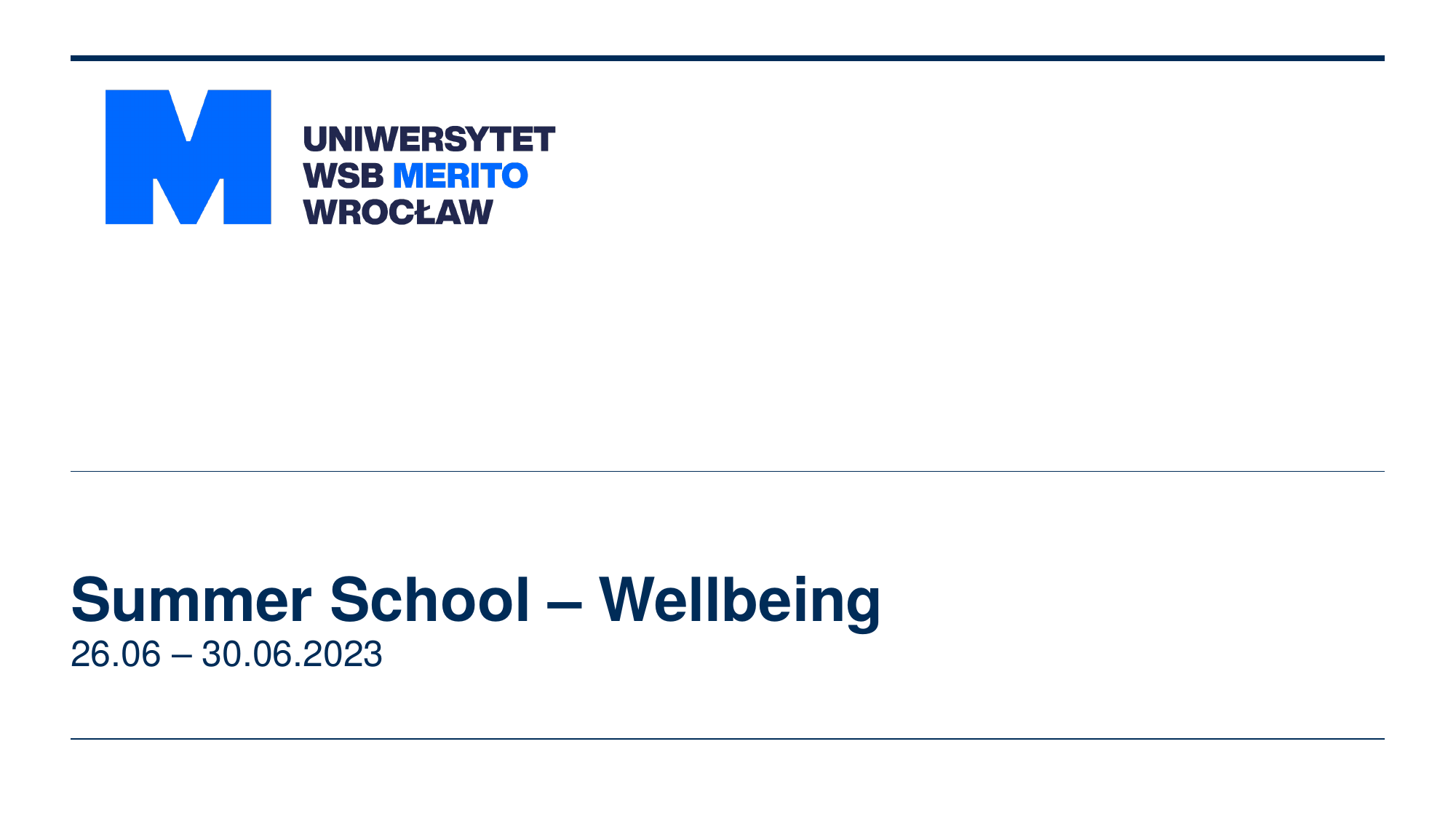

# Summer School – Wellbeing 26.06 – 30.06.2023